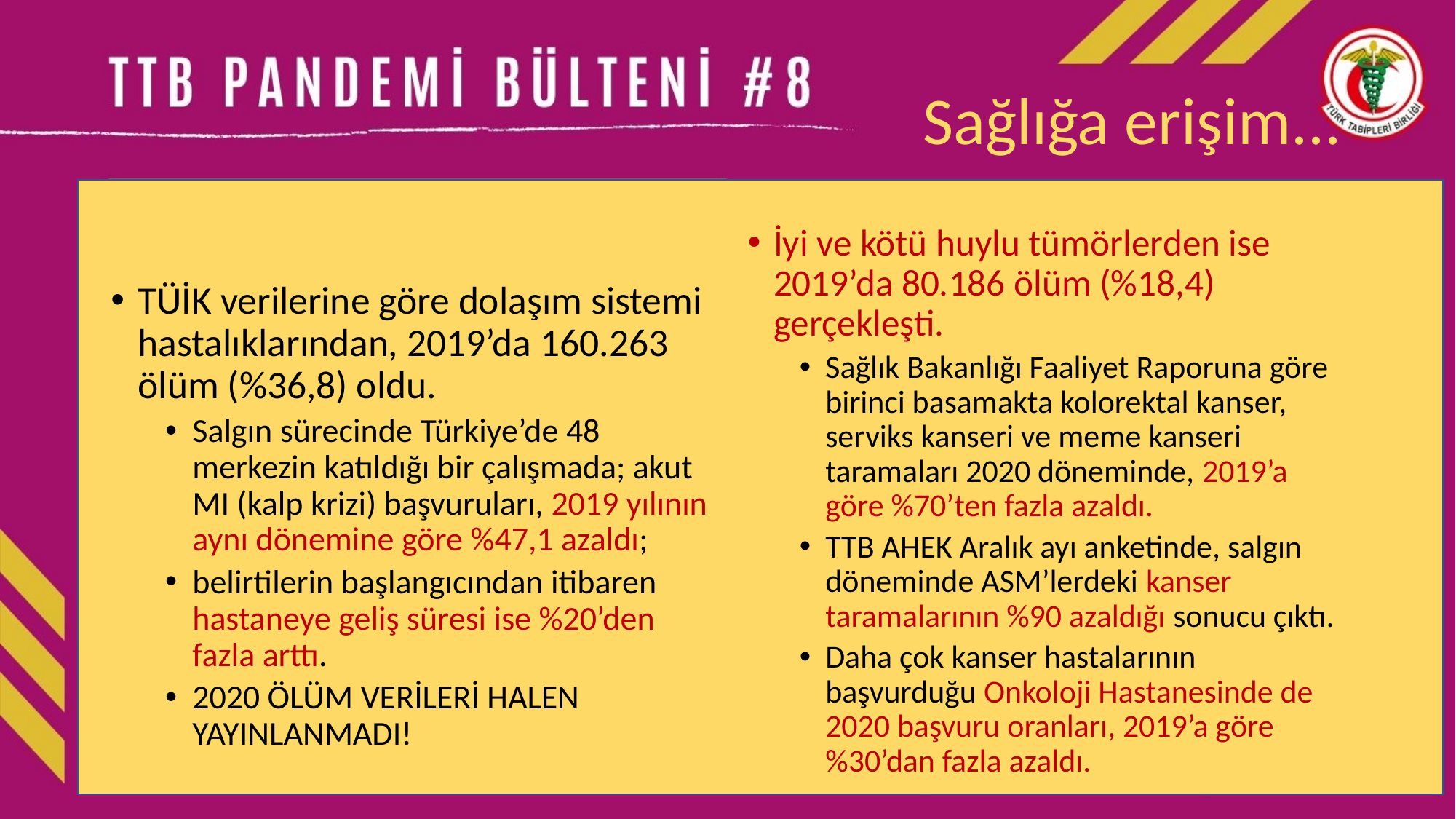

# Sağlığa erişim...

İyi ve kötü huylu tümörlerden ise 2019’da 80.186 ölüm (%18,4) gerçekleşti.
Sağlık Bakanlığı Faaliyet Raporuna göre birinci basamakta kolorektal kanser, serviks kanseri ve meme kanseri taramaları 2020 döneminde, 2019’a göre %70’ten fazla azaldı.
TTB AHEK Aralık ayı anketinde, salgın döneminde ASM’lerdeki kanser taramalarının %90 azaldığı sonucu çıktı.
Daha çok kanser hastalarının başvurduğu Onkoloji Hastanesinde de 2020 başvuru oranları, 2019’a göre %30’dan fazla azaldı.

TÜİK verilerine göre dolaşım sistemi hastalıklarından, 2019’da 160.263 ölüm (%36,8) oldu.
Salgın sürecinde Türkiye’de 48 merkezin katıldığı bir çalışmada; akut MI (kalp krizi) başvuruları, 2019 yılının aynı dönemine göre %47,1 azaldı;
belirtilerin başlangıcından itibaren hastaneye geliş süresi ise %20’den fazla arttı.
2020 ÖLÜM VERİLERİ HALEN YAYINLANMADI!